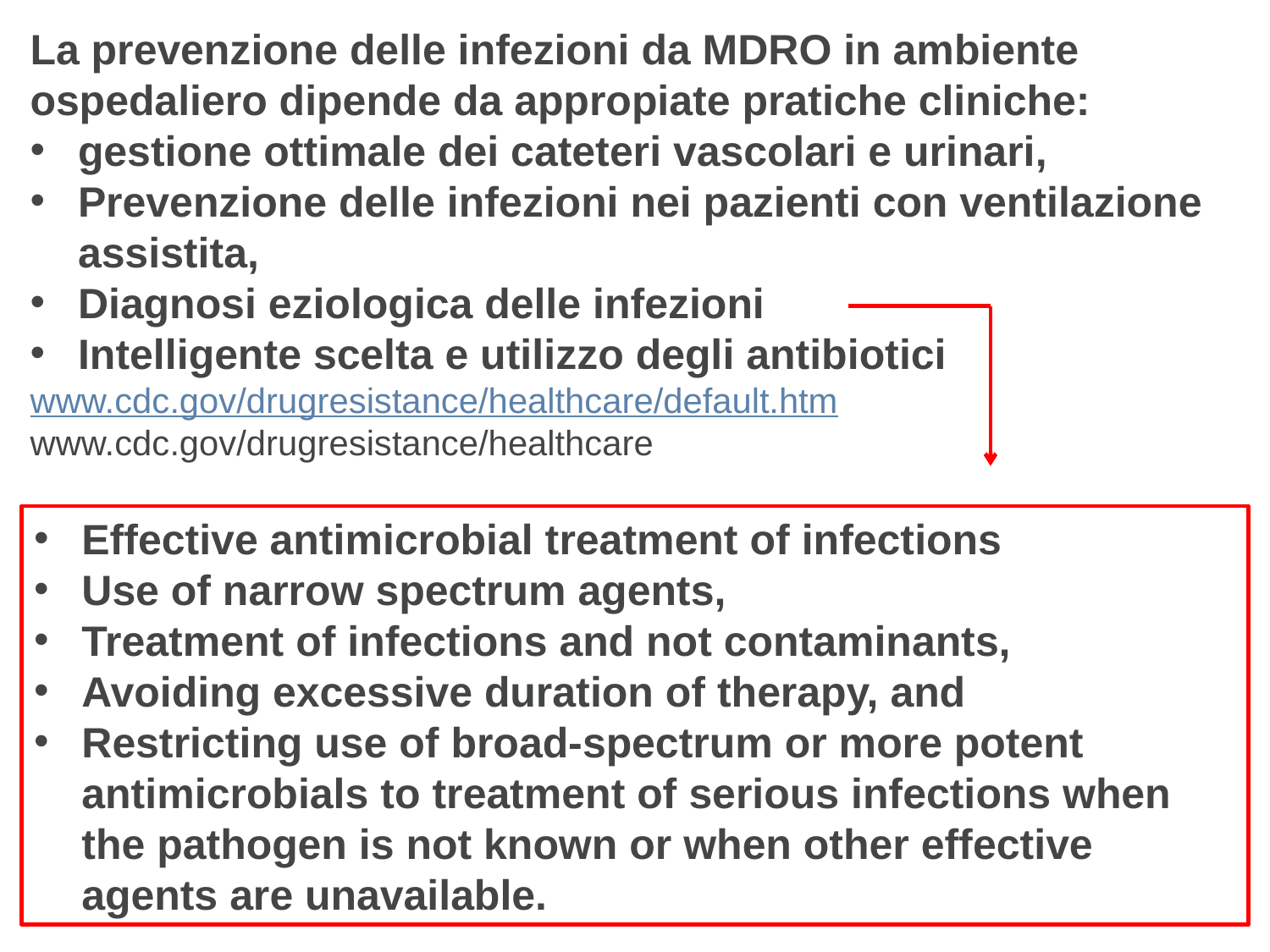

La prevenzione delle infezioni da MDRO in ambiente ospedaliero dipende da appropiate pratiche cliniche:
gestione ottimale dei cateteri vascolari e urinari,
Prevenzione delle infezioni nei pazienti con ventilazione assistita,
Diagnosi eziologica delle infezioni
Intelligente scelta e utilizzo degli antibiotici
www.cdc.gov/drugresistance/healthcare/default.htm
www.cdc.gov/drugresistance/healthcare
Effective antimicrobial treatment of infections
Use of narrow spectrum agents,
Treatment of infections and not contaminants,
Avoiding excessive duration of therapy, and
Restricting use of broad-spectrum or more potent antimicrobials to treatment of serious infections when the pathogen is not known or when other effective agents are unavailable.